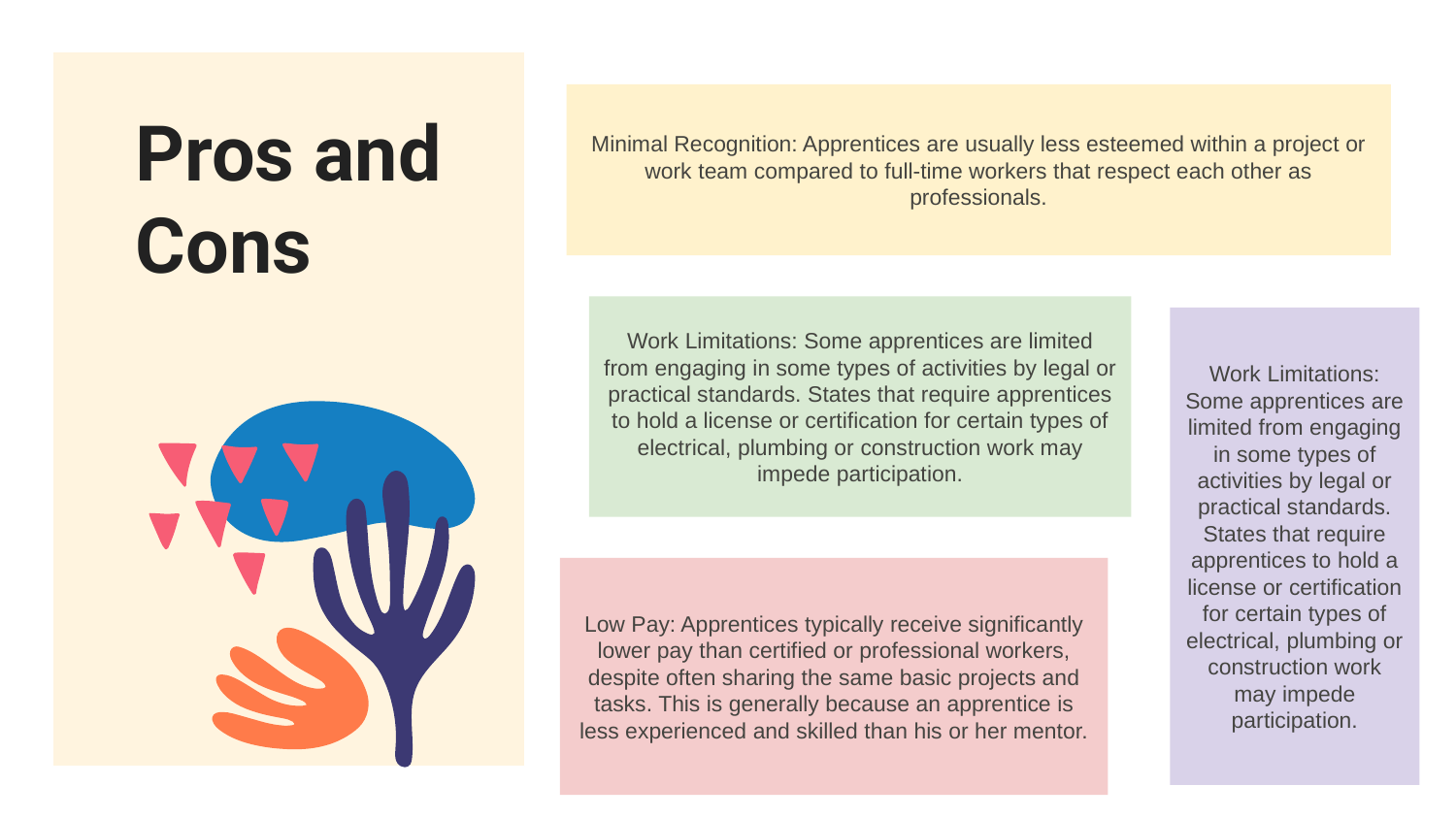

Minimal Recognition: Apprentices are usually less esteemed within a project or work team compared to full-time workers that respect each other as professionals.
# Pros and Cons
Work Limitations: Some apprentices are limited from engaging in some types of activities by legal or practical standards. States that require apprentices to hold a license or certification for certain types of electrical, plumbing or construction work may impede participation.
Work Limitations: Some apprentices are limited from engaging in some types of activities by legal or practical standards. States that require apprentices to hold a license or certification for certain types of electrical, plumbing or construction work may impede participation.
Low Pay: Apprentices typically receive significantly lower pay than certified or professional workers, despite often sharing the same basic projects and tasks. This is generally because an apprentice is less experienced and skilled than his or her mentor.